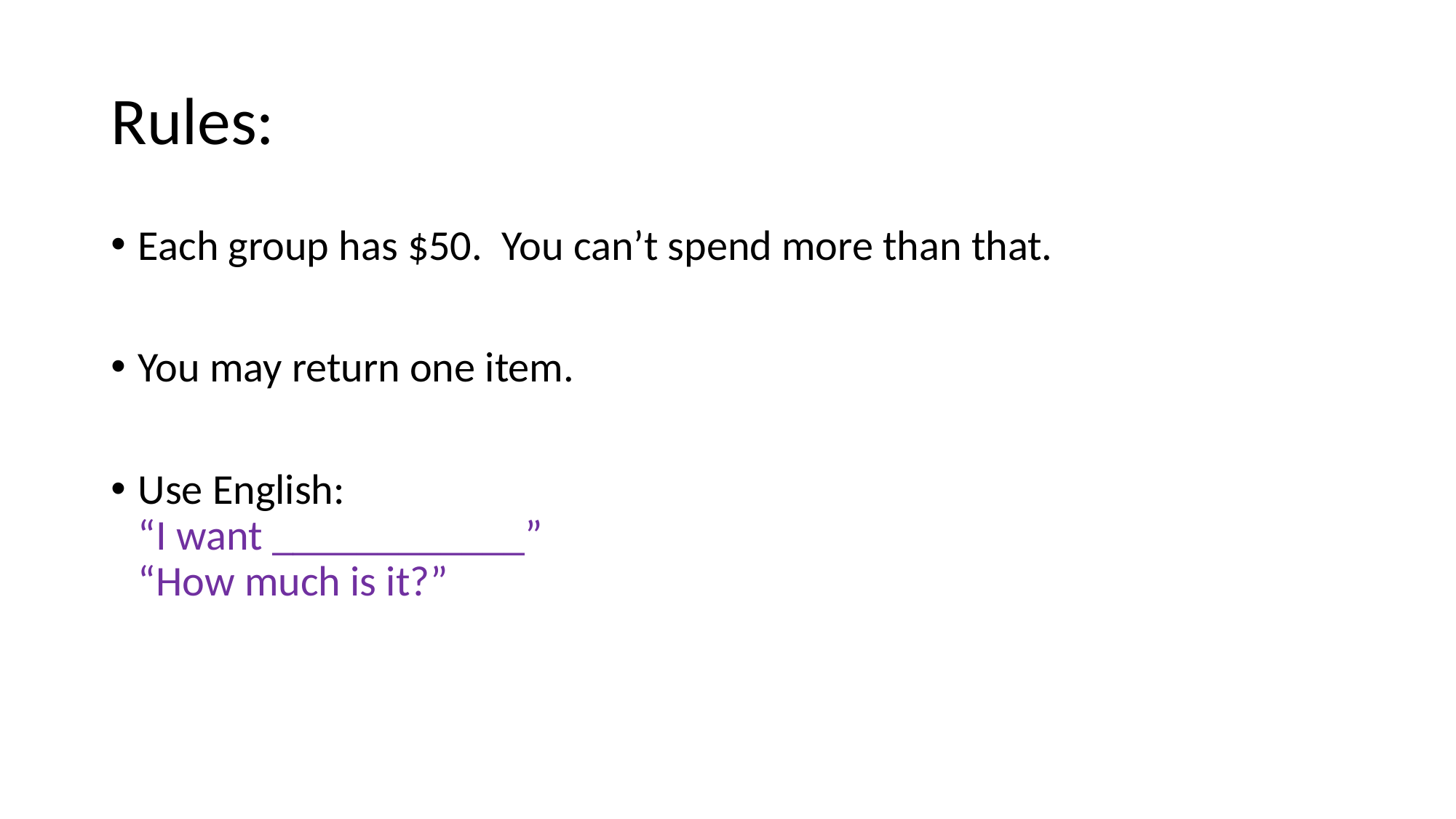

# Rules:
Each group has $50.  You can’t spend more than that.

You may return one item.

Use English:
“I want ____________”
“How much is it?”